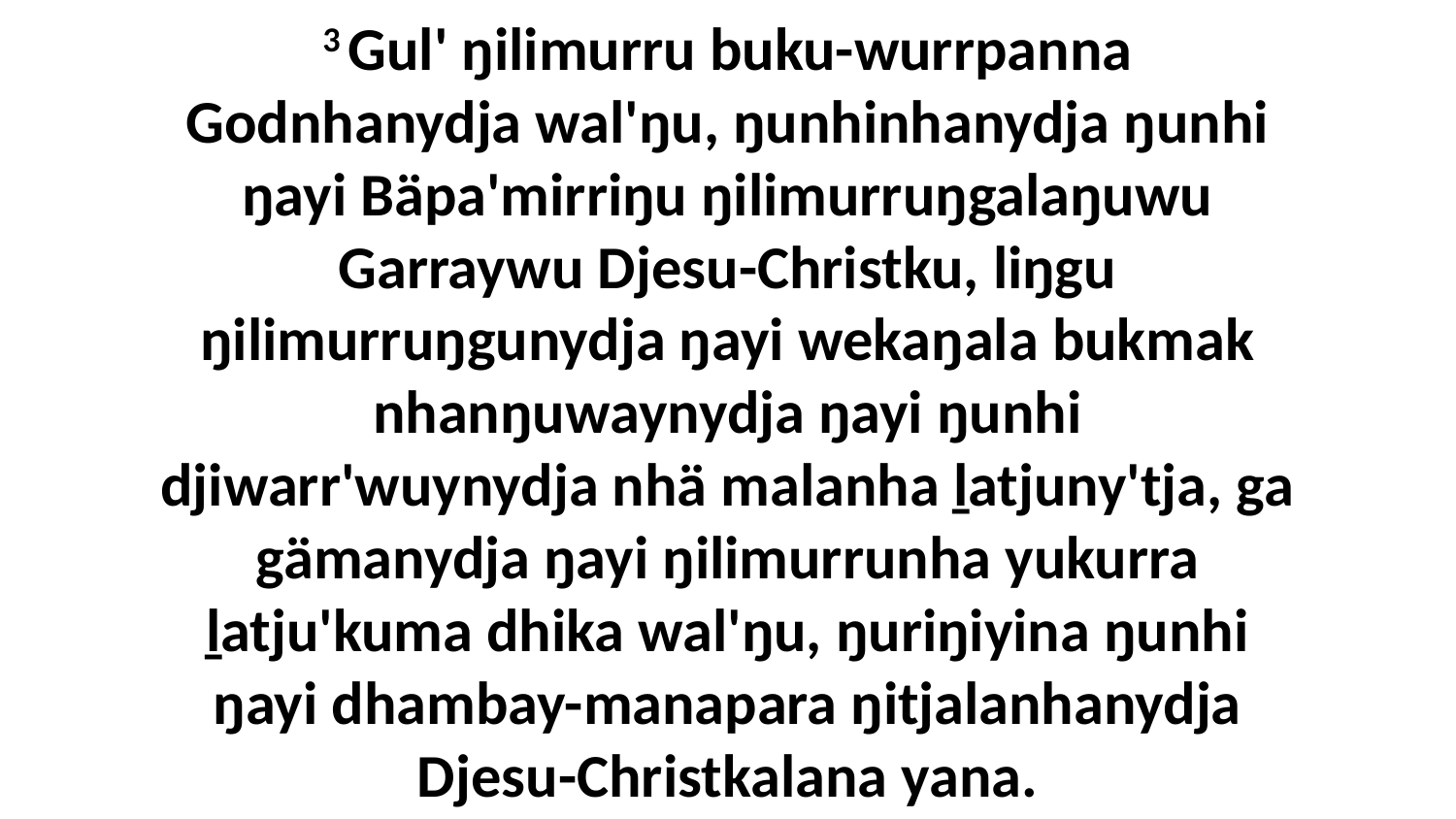

3 Gul' ŋilimurru buku-wurrpanna Godnhanydja wal'ŋu, ŋunhinhanydja ŋunhi ŋayi Bäpa'mirriŋu ŋilimurruŋgalaŋuwu Garraywu Djesu-Christku, liŋgu ŋilimurruŋgunydja ŋayi wekaŋala bukmak nhanŋuwaynydja ŋayi ŋunhi djiwarr'wuynydja nhä malanha ḻatjuny'tja, ga gämanydja ŋayi ŋilimurrunha yukurra ḻatju'kuma dhika wal'ŋu, ŋuriŋiyina ŋunhi ŋayi dhambay-manapara ŋitjalanhanydja Djesu-Christkalana yana.